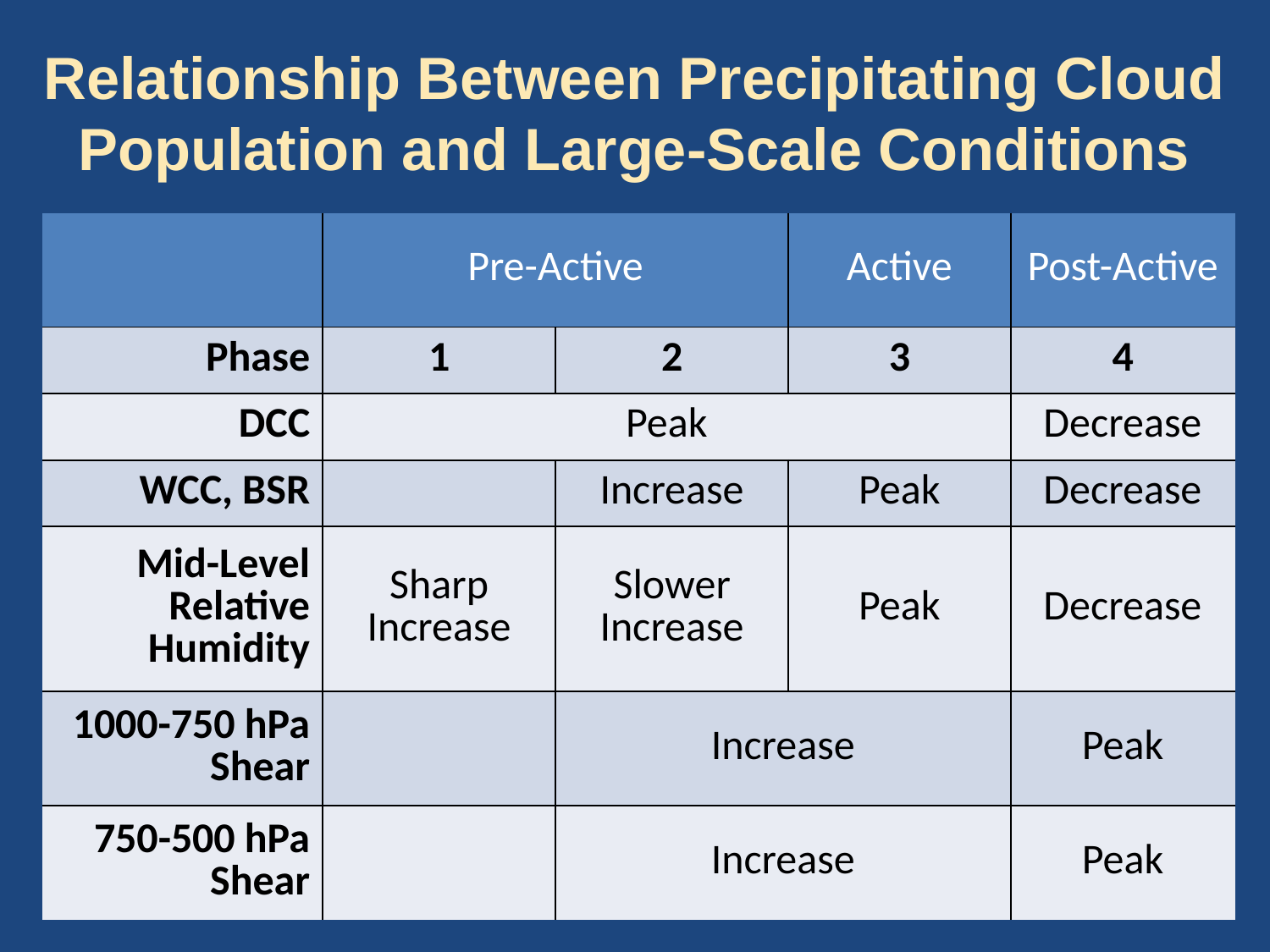

# Relationship Between Precipitating Cloud Population and Large-Scale Conditions
|  | Pre-Active |  | Active | Post-Active |
| --- | --- | --- | --- | --- |
| Phase | 1 | 2 | 3 | 4 |
| DCC | Peak |  |  | Decrease |
| WCC, BSR |  | Increase | Peak | Decrease |
| Mid-Level Relative Humidity | Sharp Increase | Slower Increase | Peak | Decrease |
| 1000-750 hPa Shear |  | Increase |  | Peak |
| 750-500 hPa Shear |  | Increase |  | Peak |